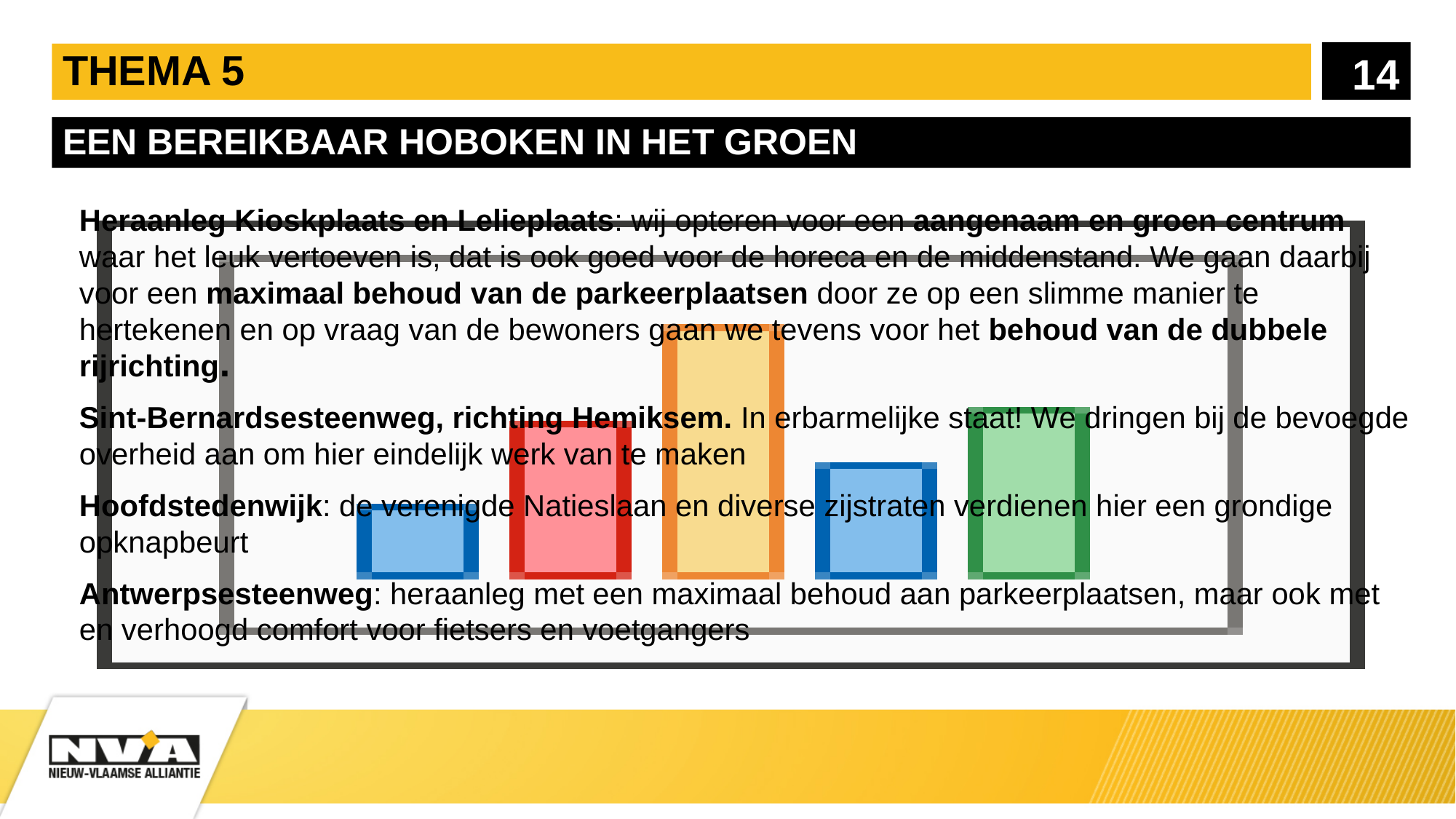

14
# Thema 5
Een bereikbaar hoboken in het groen
Heraanleg Kioskplaats en Lelieplaats: wij opteren voor een aangenaam en groen centrum waar het leuk vertoeven is, dat is ook goed voor de horeca en de middenstand. We gaan daarbij voor een maximaal behoud van de parkeerplaatsen door ze op een slimme manier te hertekenen en op vraag van de bewoners gaan we tevens voor het behoud van de dubbele rijrichting.
Sint-Bernardsesteenweg, richting Hemiksem. In erbarmelijke staat! We dringen bij de bevoegde overheid aan om hier eindelijk werk van te maken
Hoofdstedenwijk: de verenigde Natieslaan en diverse zijstraten verdienen hier een grondige opknapbeurt
Antwerpsesteenweg: heraanleg met een maximaal behoud aan parkeerplaatsen, maar ook met en verhoogd comfort voor fietsers en voetgangers
Hobuechemtraat: te smalle voetpaden, de aanleg van een woonerf zou hier soelaas kunnen bieden